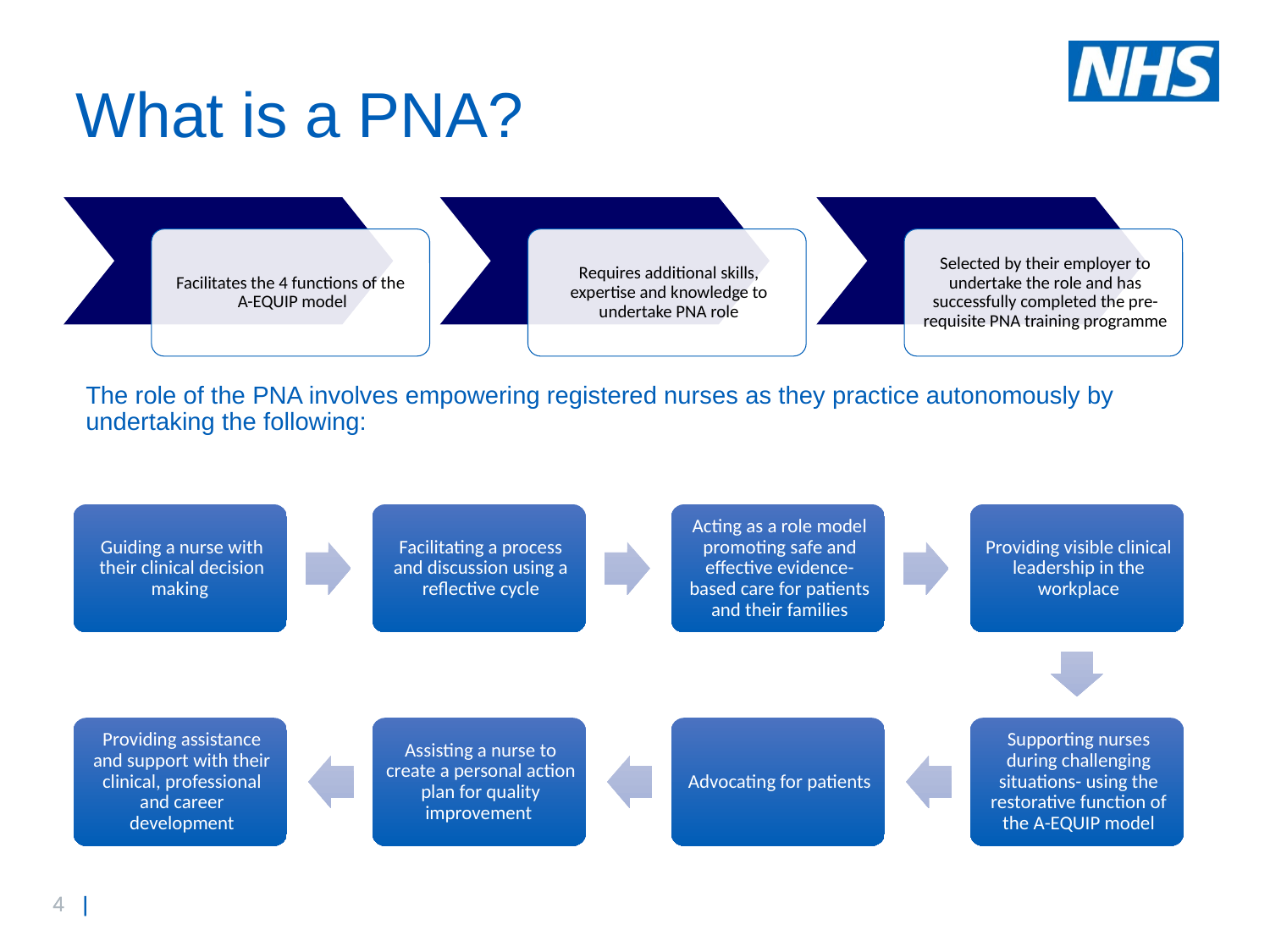

# What is a PNA?
Facilitates the 4 functions of the  A-EQUIP model
Requires additional skills, expertise and knowledge to undertake PNA role
Selected by their employer to undertake the role and has successfully completed the pre-requisite PNA training programme
The role of the PNA involves empowering registered nurses as they practice autonomously by undertaking the following:

Guiding a nurse with their clinical decision making

Facilitating a process and discussion using a reflective cycle

Acting as a role model promoting safe and effective evidence-based care for patients and their families

Providing visible clinical leadership in the workplace

Supporting nurses during challenging situations- using the restorative function of the A-EQUIP model

Advocating for patients

Assisting a nurse to create a personal action plan for quality improvement

Providing assistance and support with their clinical, professional and career development